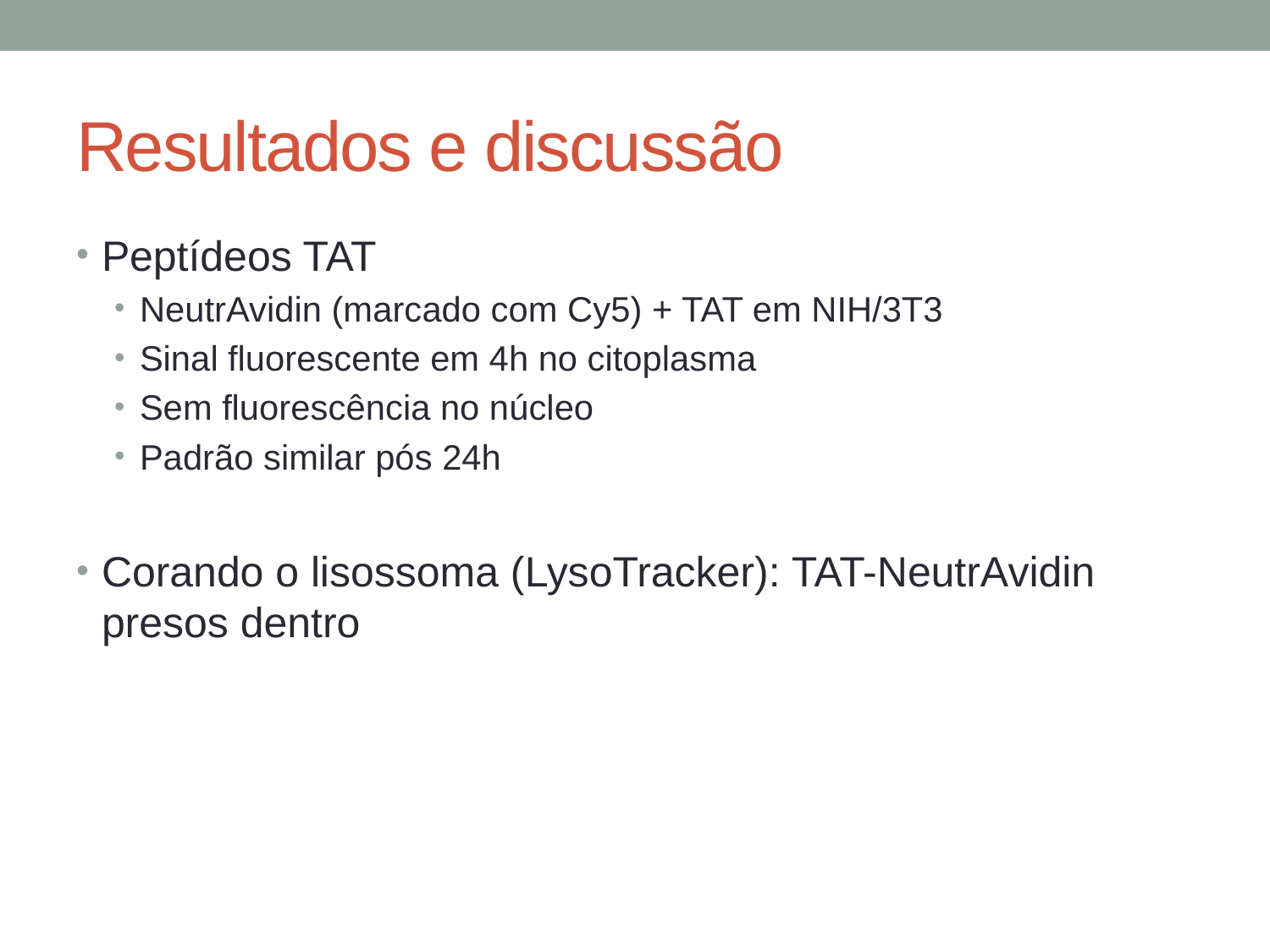

# Resultados e discussão
Peptídeos TAT
NeutrAvidin (marcado com Cy5) + TAT em NIH/3T3
Sinal fluorescente em 4h no citoplasma
Sem fluorescência no núcleo
Padrão similar pós 24h

Corando o lisossoma (LysoTracker): TAT-NeutrAvidin presos dentro